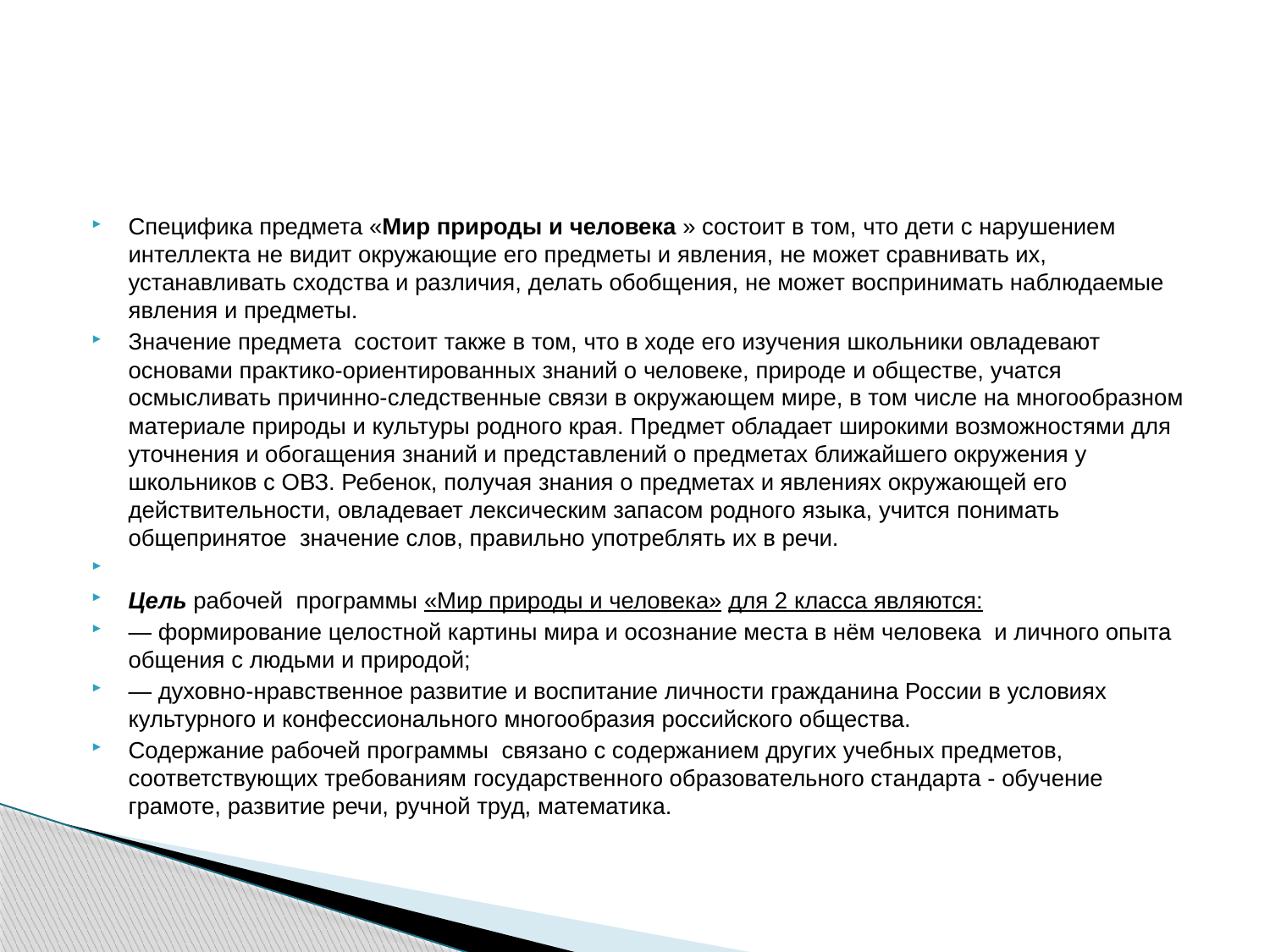

#
Специфика предмета «Мир природы и человека » состоит в том, что дети с нарушением интеллекта не видит окружающие его предметы и явления, не может сравнивать их, устанавливать сходства и различия, делать обобщения, не может воспринимать наблюдаемые явления и предметы.
Значение предмета  состоит также в том, что в ходе его из­учения школьники овладевают основами практико-ориентированных знаний о человеке, природе и обществе, учатся осмысливать причинно-следственные связи в окружающем мире, в том числе на многообразном материале природы и культуры родного края. Предмет обладает широкими возмож­ностями для уточнения и обогащения знаний и представлений о предметах ближайшего окружения у школьников с ОВЗ. Ребенок, получая знания о предметах и явлениях окружающей его действительности, овладевает лексическим запасом родного языка, учится понимать общепринятое  значение слов, правильно употреблять их в речи.

Цель рабочей  программы «Мир природы и человека» для 2 класса являются:
— формирование целостной картины мира и осознание ме­ста в нём человека  и личного опыта общения с людьми и природой;
— духовно-нравственное развитие и воспитание личности гражданина России в условиях культурного и конфессиональ­ного многообразия российского общества.
Содержание рабочей программы  связано с содержанием других учебных предметов, соответствующих требованиям государственного образовательного стандарта - обучение грамоте, развитие речи, ручной труд, математика.